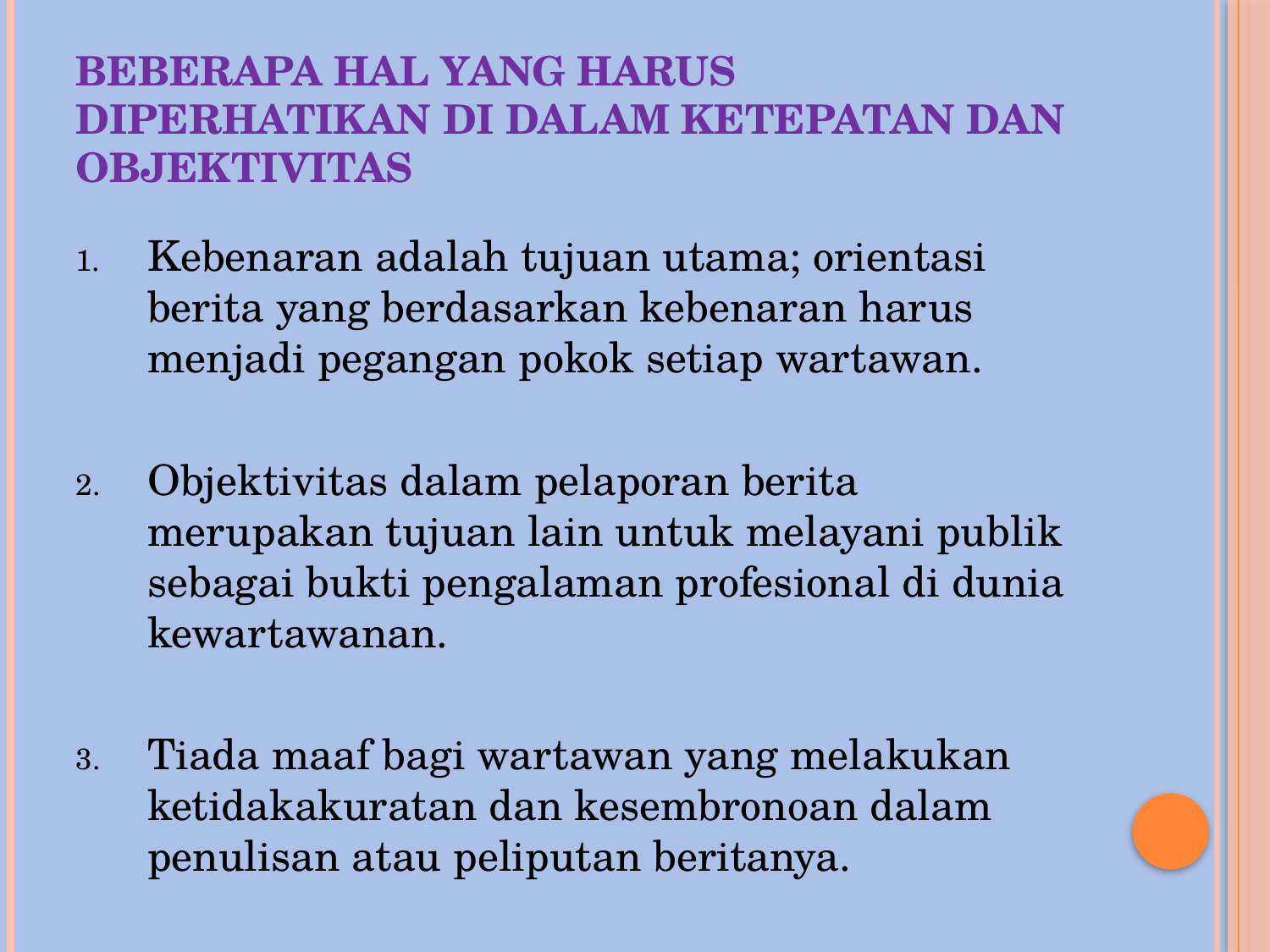

# Beberapa Hal Yang Harus Diperhatikan di Dalam Ketepatan dan Objektivitas
Kebenaran adalah tujuan utama; orientasi berita yang berdasarkan kebenaran harus menjadi pegangan pokok setiap wartawan.

Objektivitas dalam pelaporan berita merupakan tujuan lain untuk melayani publik sebagai bukti pengalaman profesional di dunia kewartawanan.

Tiada maaf bagi wartawan yang melakukan ketidakakuratan dan kesembronoan dalam penulisan atau peliputan beritanya.